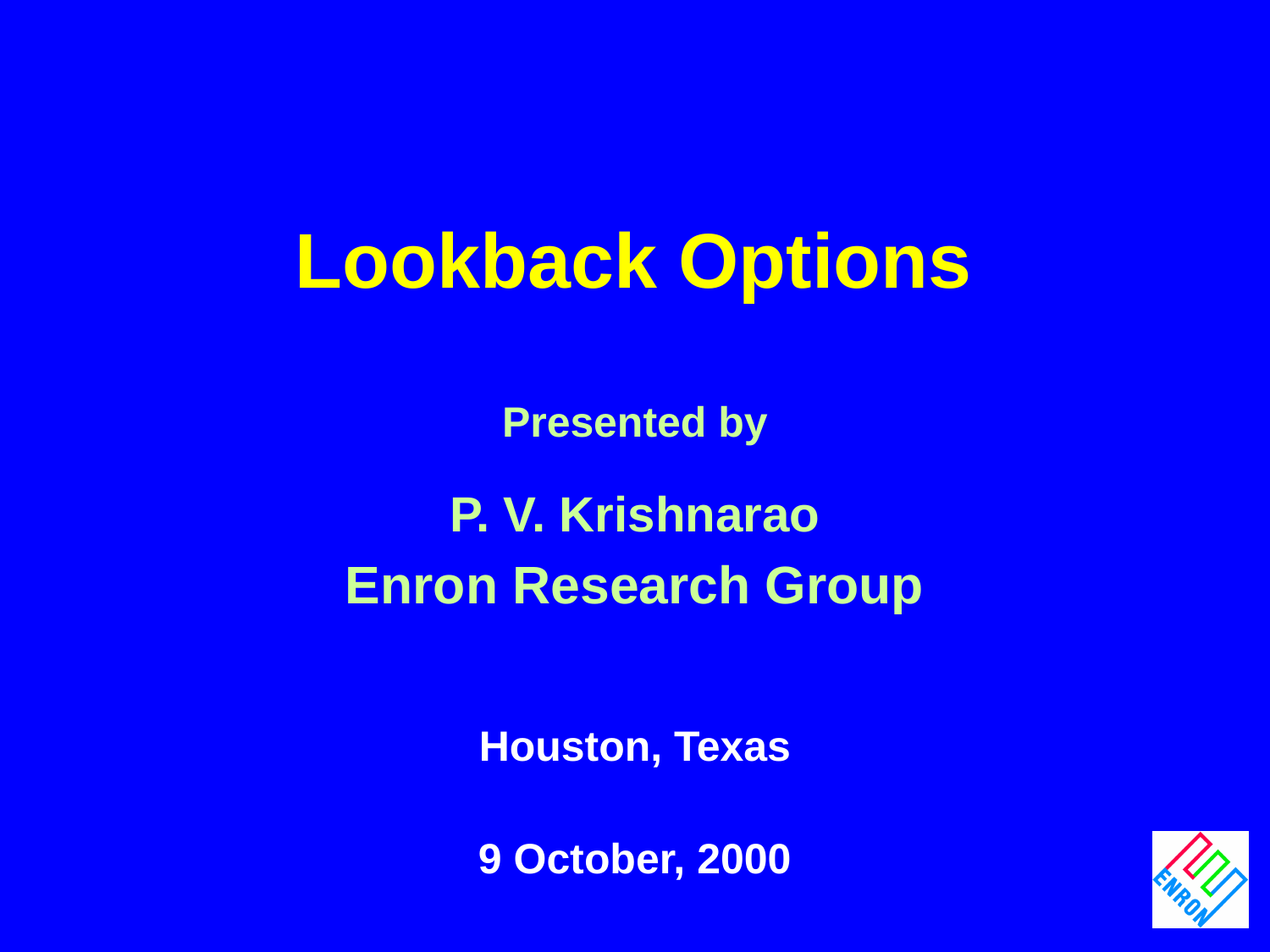

# Lookback Options
Presented by
P. V. Krishnarao
Enron Research Group

Houston, Texas
9 October, 2000